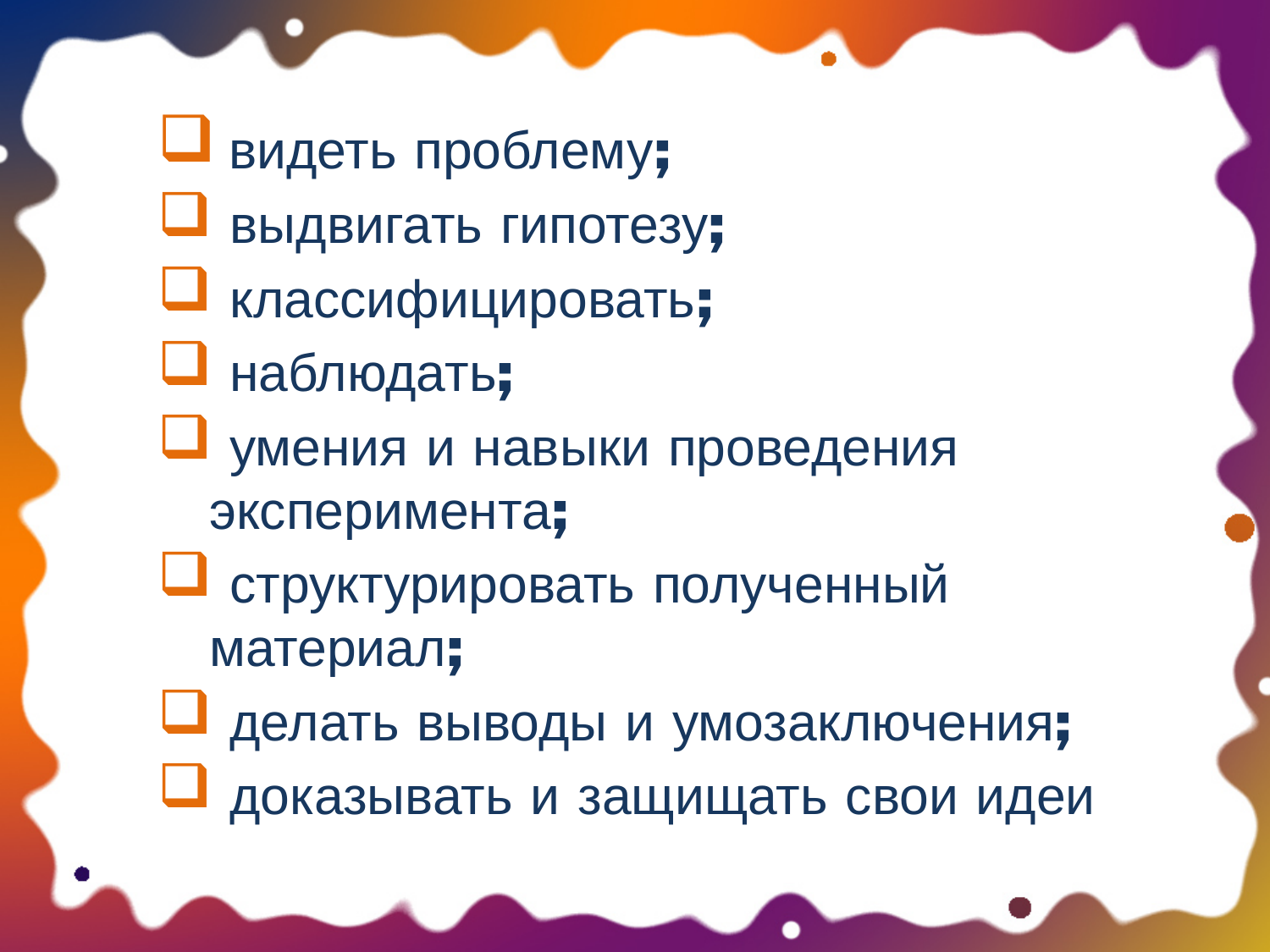

видеть проблему;
 выдвигать гипотезу;
 классифицировать;
 наблюдать;
 умения и навыки проведения эксперимента;
 структурировать полученный  материал;
 делать выводы и умозаключения;
 доказывать и защищать свои идеи